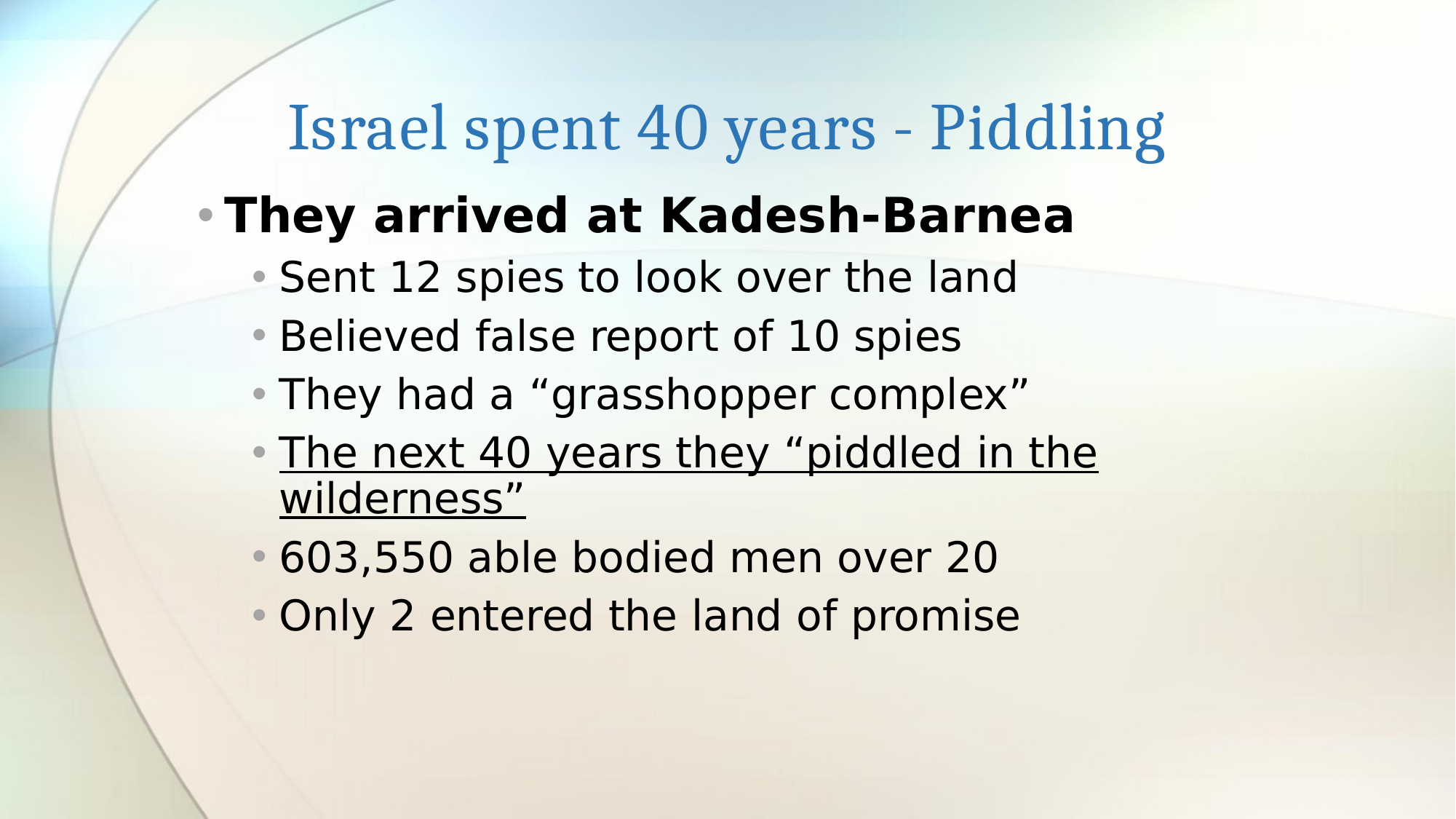

# Israel spent 40 years - Piddling
They arrived at Kadesh-Barnea
Sent 12 spies to look over the land
Believed false report of 10 spies
They had a “grasshopper complex”
The next 40 years they “piddled in the wilderness”
603,550 able bodied men over 20
Only 2 entered the land of promise